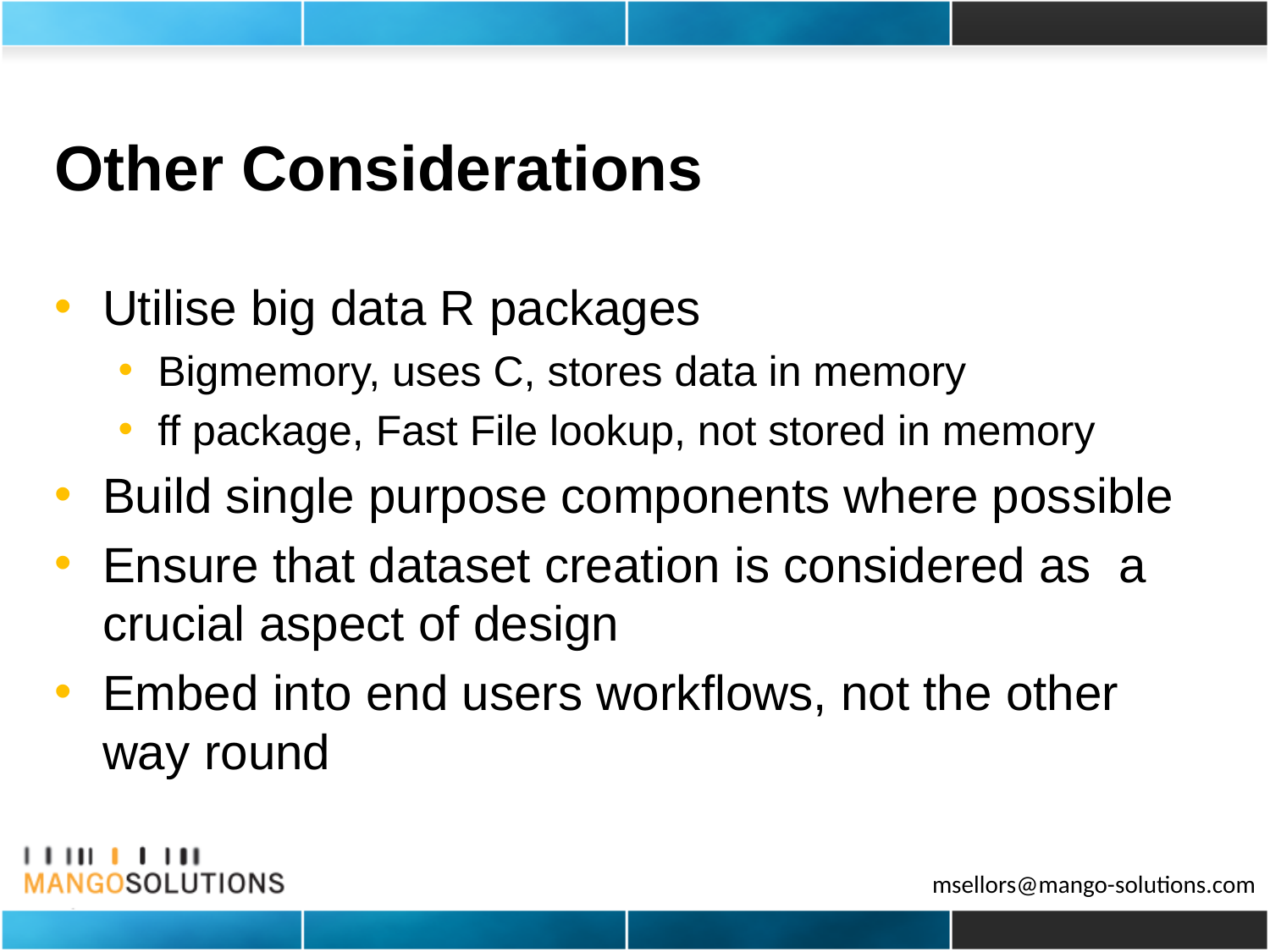

# Other Considerations
Utilise big data R packages
Bigmemory, uses C, stores data in memory
ff package, Fast File lookup, not stored in memory
Build single purpose components where possible
Ensure that dataset creation is considered as  a crucial aspect of design
Embed into end users workflows, not the other way round